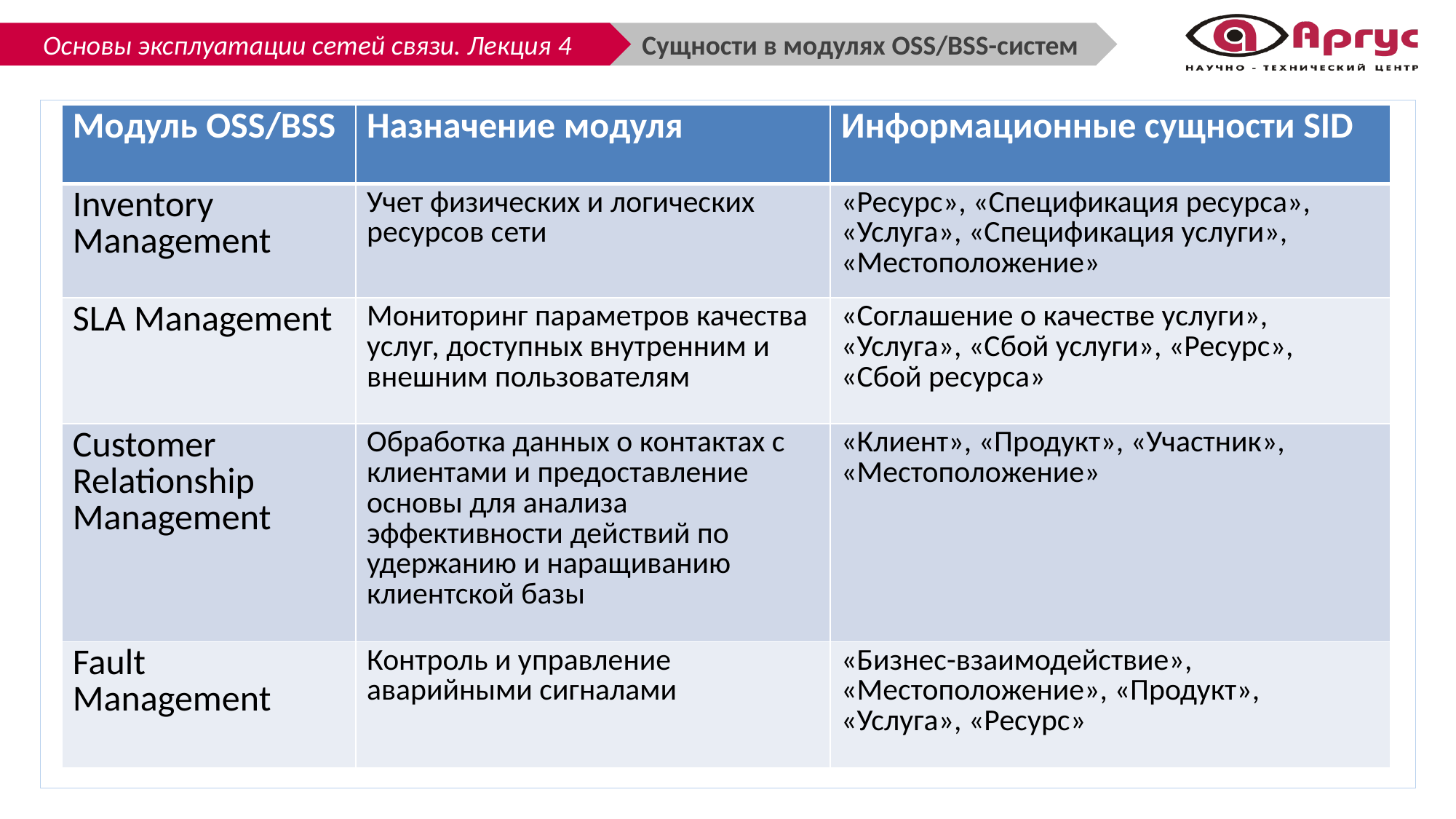

Сущности в модулях OSS/BSS-систем
| Модуль OSS/BSS | Назначение модуля | Информационные сущности SID |
| --- | --- | --- |
| Inventory Management | Учет физических и логических ресурсов сети | «Ресурс», «Спецификация ресурса», «Услуга», «Спецификация услуги», «Местоположение» |
| SLA Management | Мониторинг параметров качества услуг, доступных внутренним и внешним пользователям | «Соглашение о качестве услуги», «Услуга», «Сбой услуги», «Ресурс», «Сбой ресурса» |
| Customer Relationship Management | Обработка данных о контактах с клиентами и предоставление основы для анализа эффективности действий по удержанию и наращиванию клиентской базы | «Клиент», «Продукт», «Участник», «Местоположение» |
| Fault Management | Контроль и управление аварийными сигналами | «Бизнес-взаимодействие», «Местоположение», «Продукт», «Услуга», «Ресурс» |